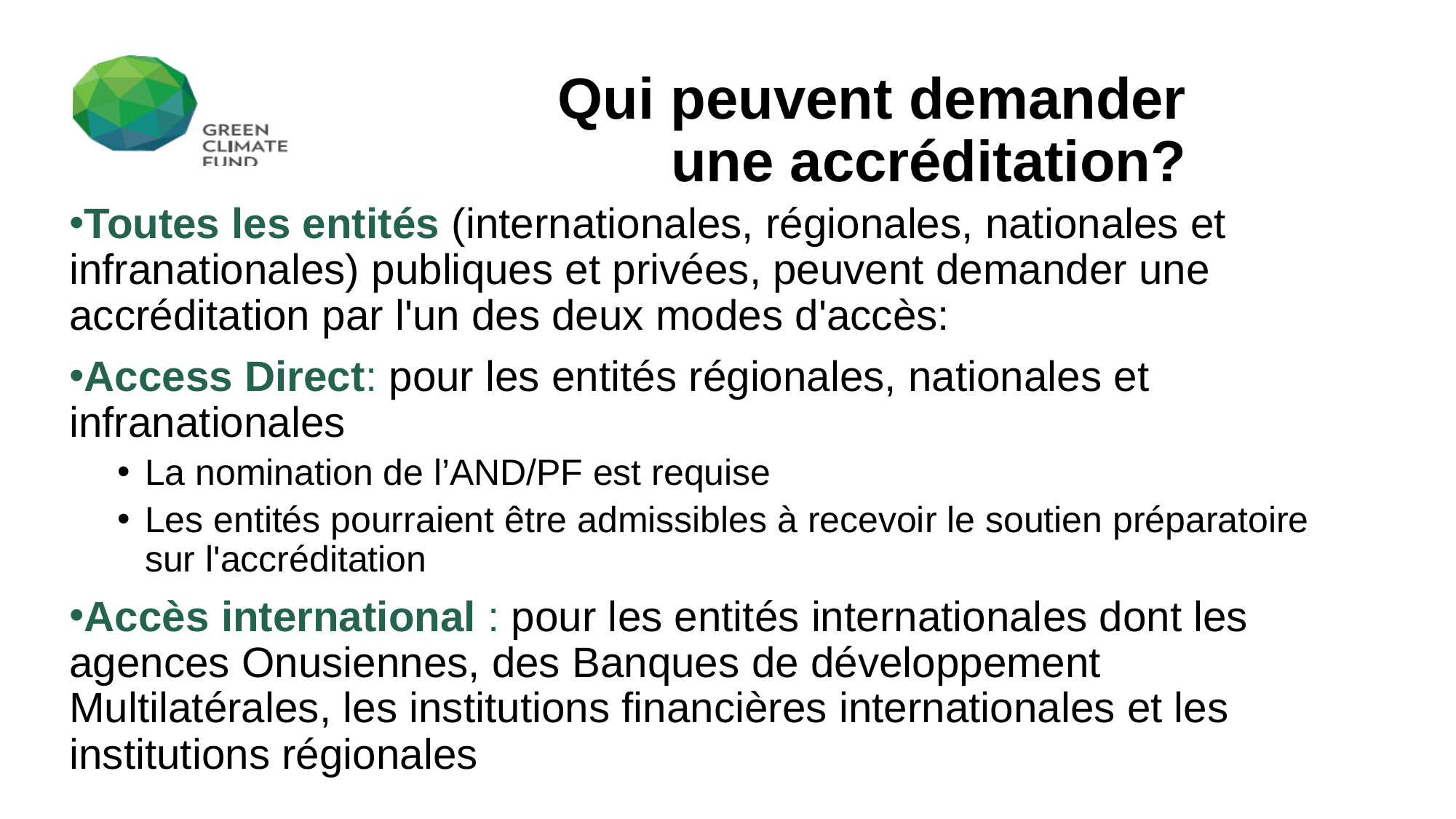

# Qui peuvent demander une accréditation?
Toutes les entités (internationales, régionales, nationales et infranationales) publiques et privées, peuvent demander une accréditation par l'un des deux modes d'accès:
Access Direct: pour les entités régionales, nationales et infranationales
La nomination de l’AND/PF est requise
Les entités pourraient être admissibles à recevoir le soutien préparatoire sur l'accréditation
Accès international : pour les entités internationales dont les agences Onusiennes, des Banques de développement Multilatérales, les institutions financières internationales et les institutions régionales